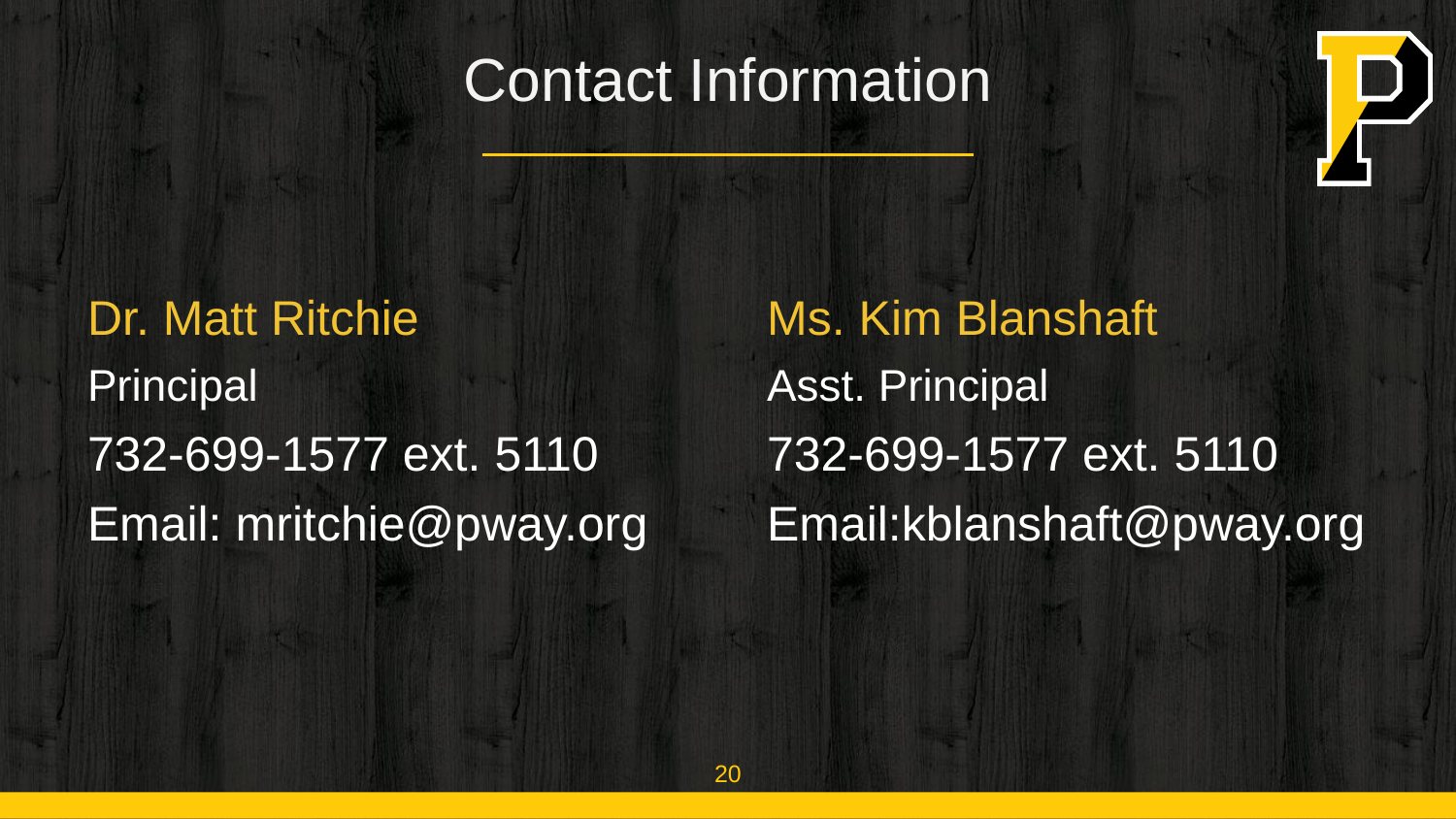

# Contact Information
Ms. Kim Blanshaft
Asst. Principal
732-699-1577 ext. 5110
Email:kblanshaft@pway.org
Dr. Matt Ritchie
Principal
732-699-1577 ext. 5110
Email: mritchie@pway.org
20